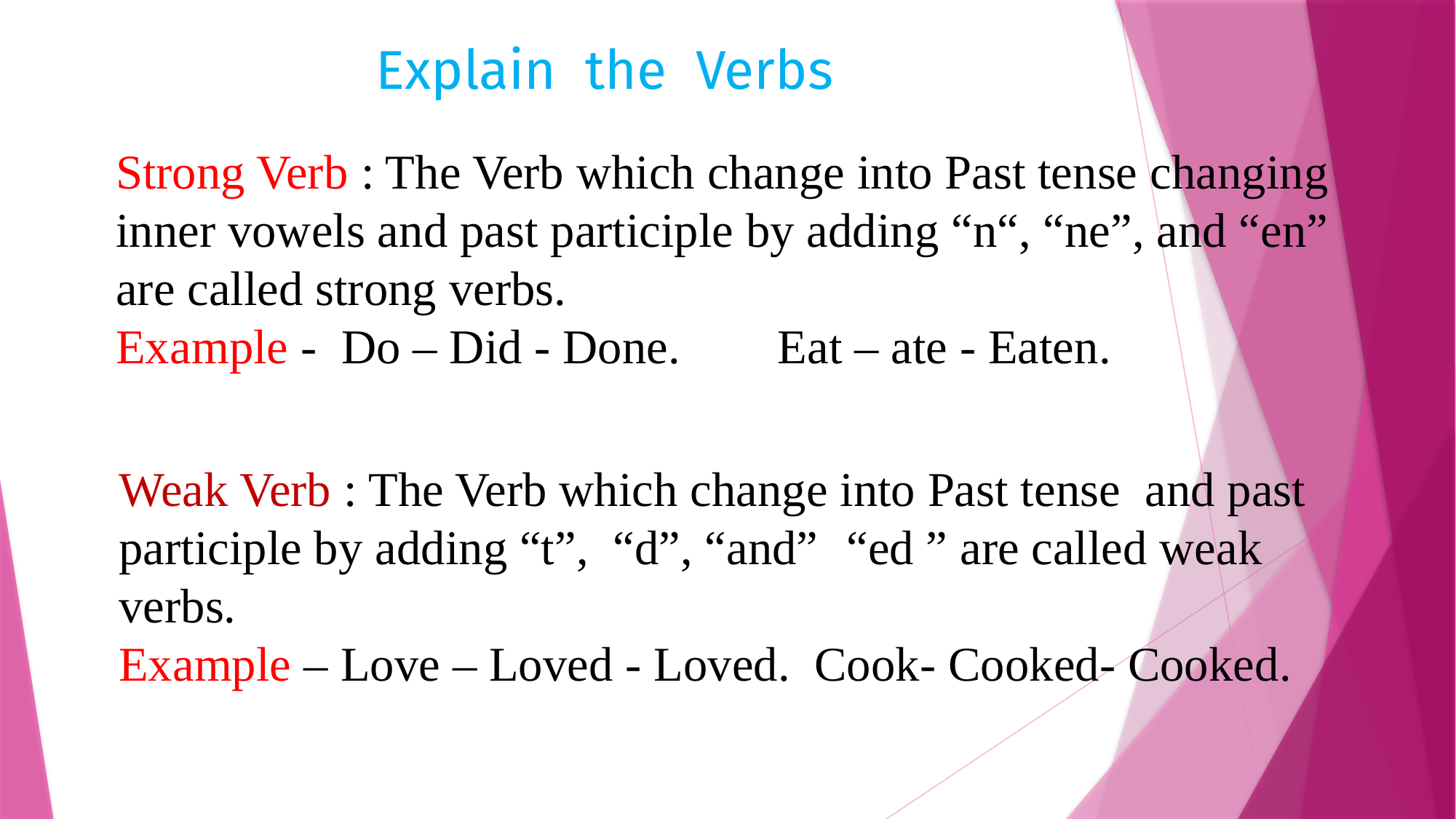

# Explain  the  Verbs
Strong Verb : The Verb which change into Past tense changing inner vowels and past participle by adding “n“, “ne”, and “en” are called strong verbs.
Example -  Do – Did - Done.        Eat – ate - Eaten.

Weak Verb : The Verb which change into Past tense  and past participle by adding “t”,  “d”, “and”  “ed ” are called weak verbs.
Example – Love – Loved - Loved.  Cook- Cooked- Cooked.